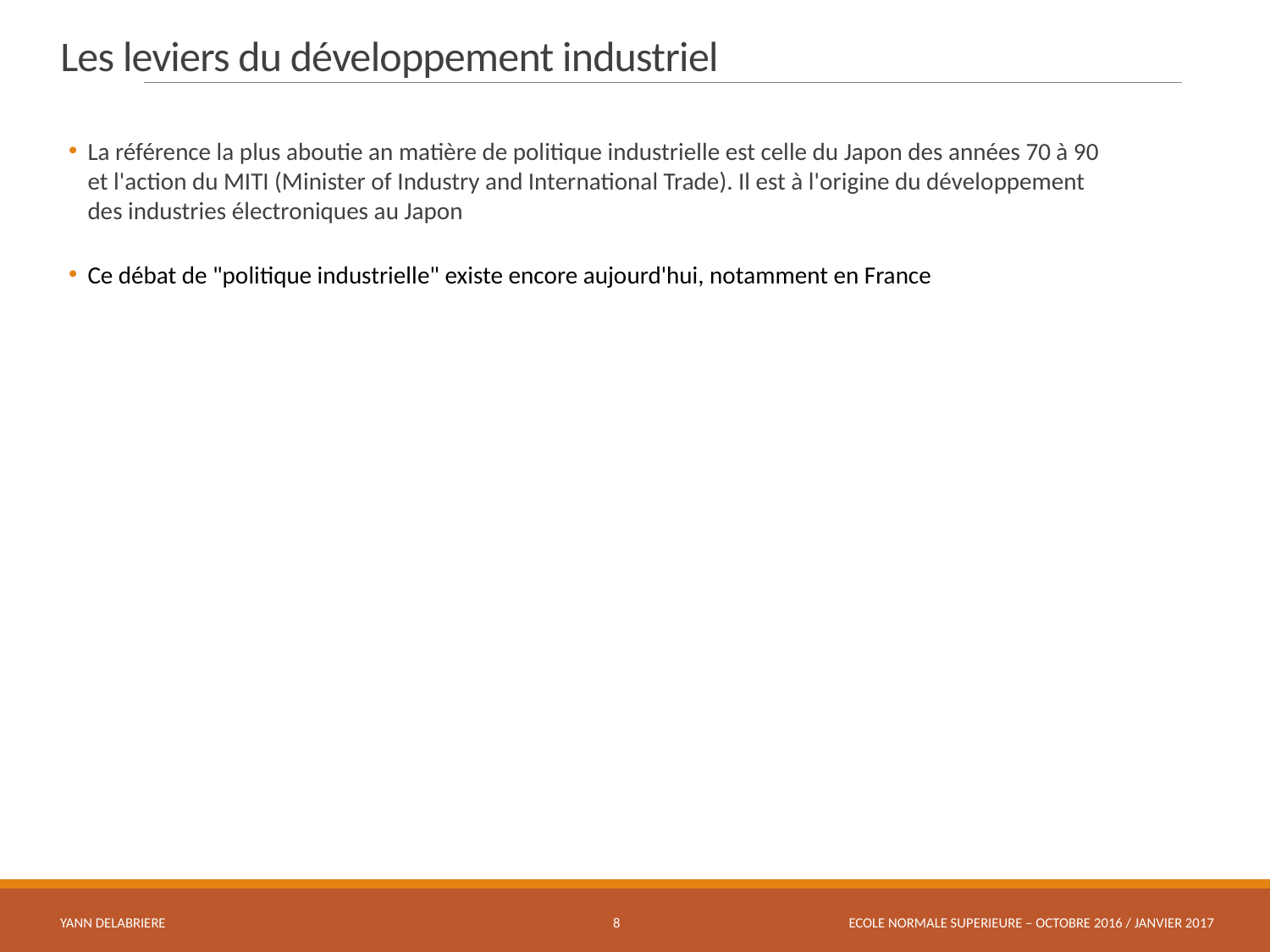

# Les leviers du développement industriel
La référence la plus aboutie an matière de politique industrielle est celle du Japon des années 70 à 90
et l'action du MITI (Minister of Industry and International Trade). Il est à l'origine du développement
des industries électroniques au Japon
Ce débat de "politique industrielle" existe encore aujourd'hui, notamment en France
YANN DELABRIERE
8
ECOLE NORMALE SUPERIEURE – OCTOBRE 2016 / JANVIER 2017